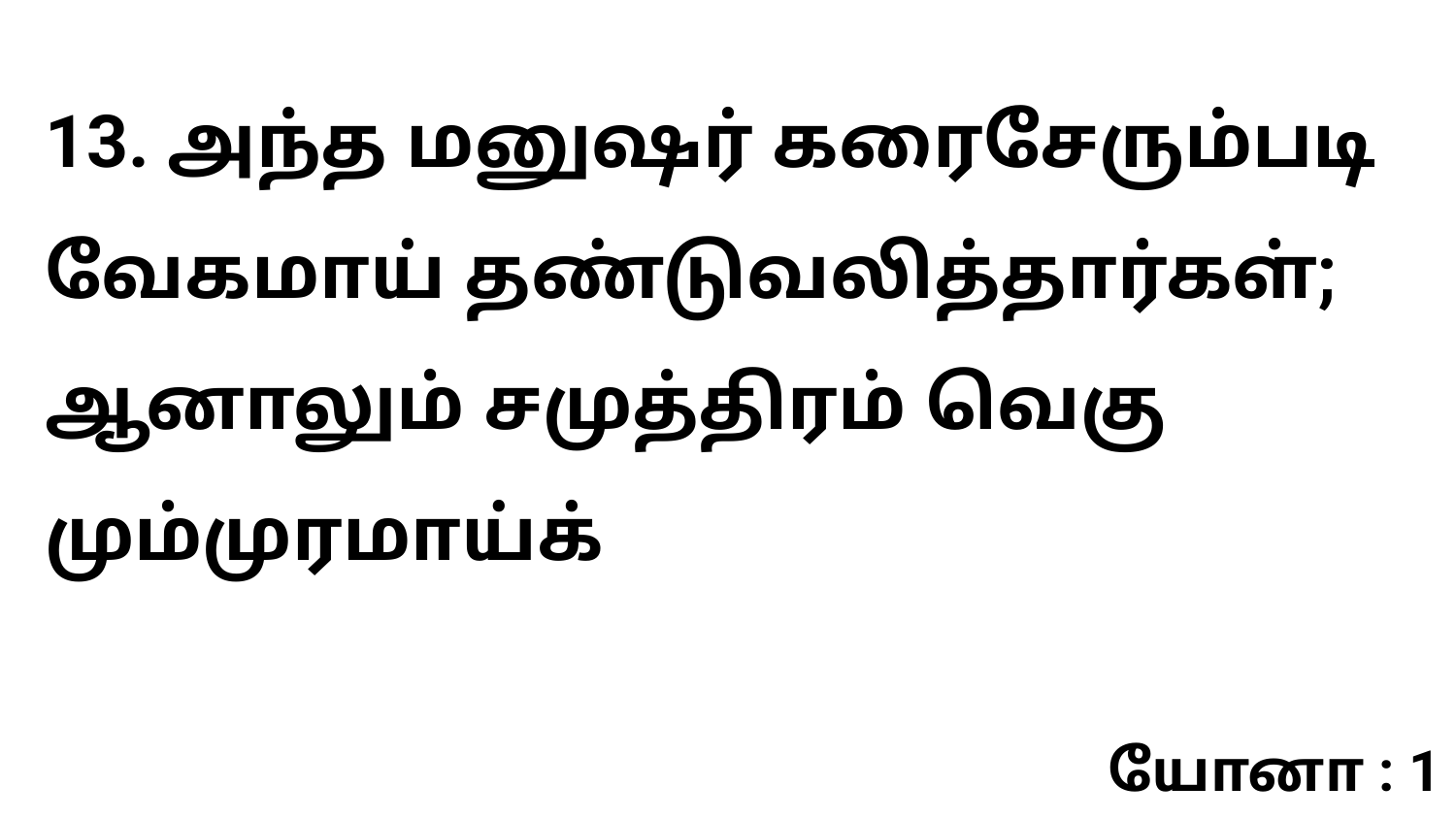

13. அந்த மனுஷர் கரைசேரும்படி வேகமாய் தண்டுவலித்தார்கள்; ஆனாலும் சமுத்திரம் வெகு மும்முரமாய்க்
யோனா : 1